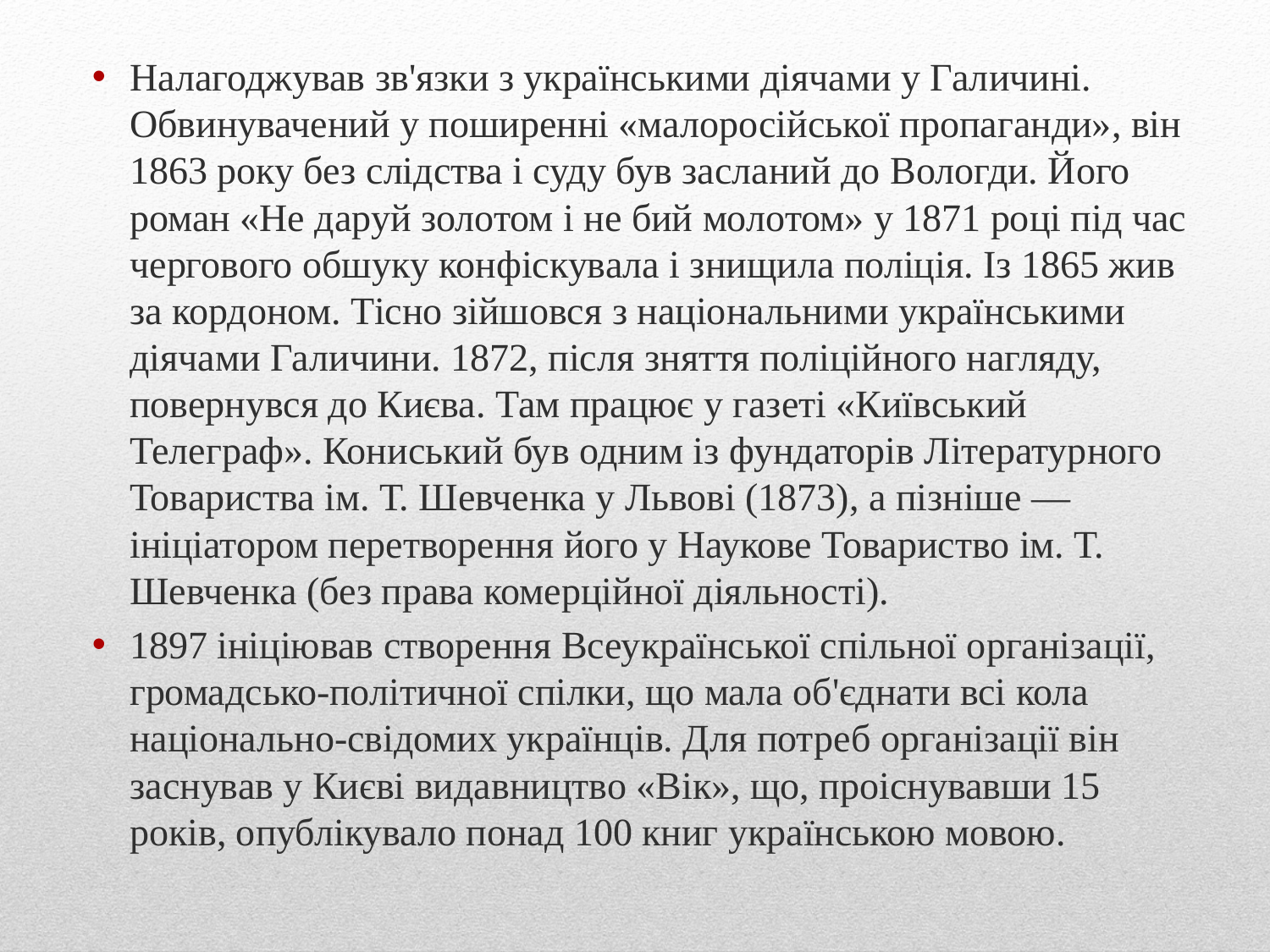

Налагоджував зв'язки з українськими діячами у Галичині. Обвинувачений у поширенні «малоросійської пропаганди», він 1863 року без слідства і суду був засланий до Вологди. Його роман «Не даруй золотом і не бий молотом» у 1871 році під час чергового обшуку конфіскувала і знищила поліція. Із 1865 жив за кордоном. Тісно зійшовся з національними українськими діячами Галичини. 1872, після зняття поліційного нагляду, повернувся до Києва. Там працює у газеті «Київський Телеграф». Кониський був одним із фундаторів Літературного Товариства ім. Т. Шевченка у Львові (1873), а пізніше — ініціатором перетворення його у Наукове Товариство ім. Т. Шевченка (без права комерційної діяльності).
1897 ініціював створення Всеукраїнської спільної організації, громадсько-політичної спілки, що мала об'єднати всі кола національно-свідомих українців. Для потреб організації він заснував у Києві видавництво «Вік», що, проіснувавши 15 років, опублікувало понад 100 книг українською мовою.